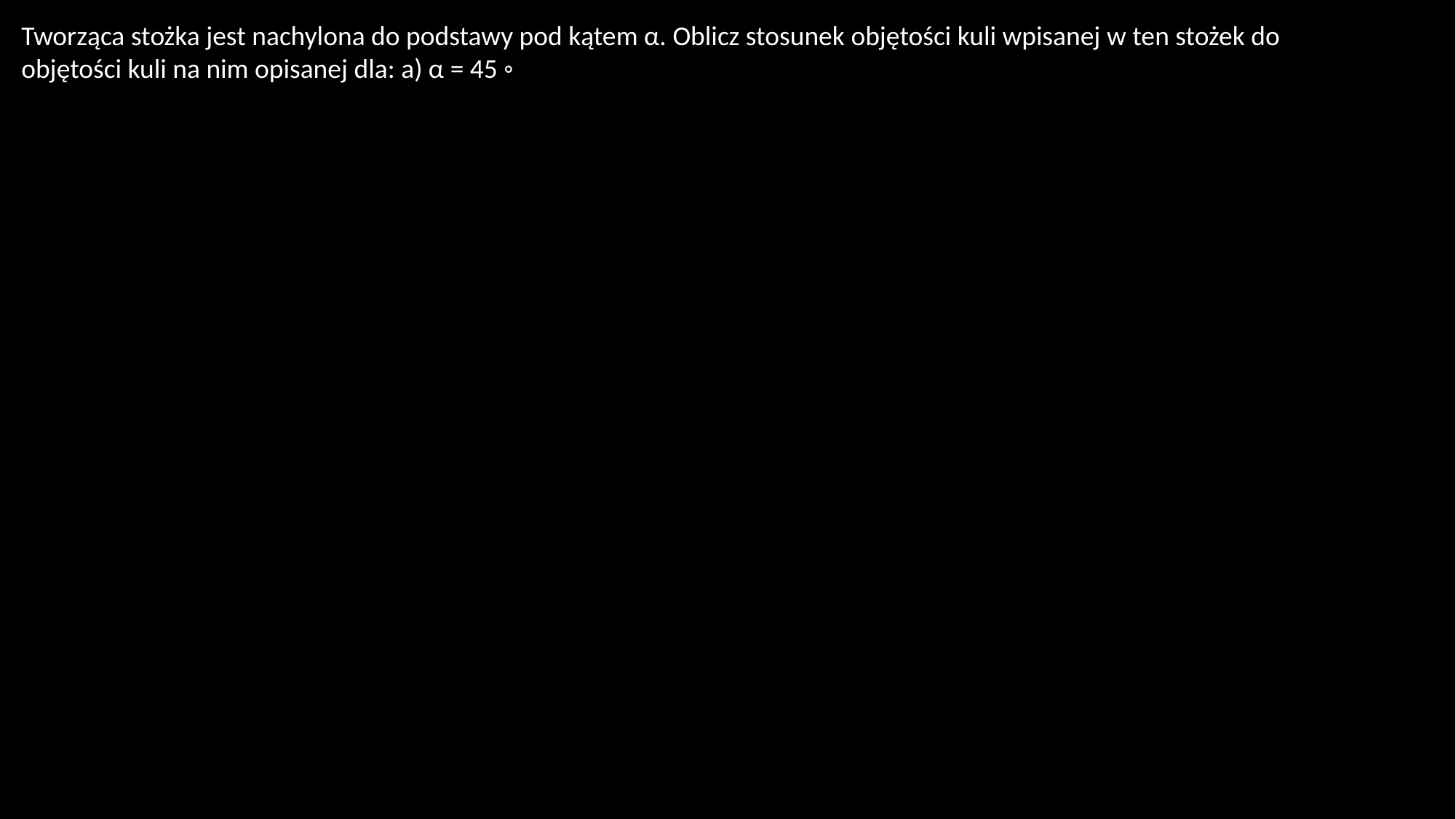

Tworząca stożka jest nachylona do podstawy pod kątem α. Oblicz stosunek objętości kuli wpisanej w ten stożek do objętości kuli na nim opisanej dla: a) α = 45 ◦